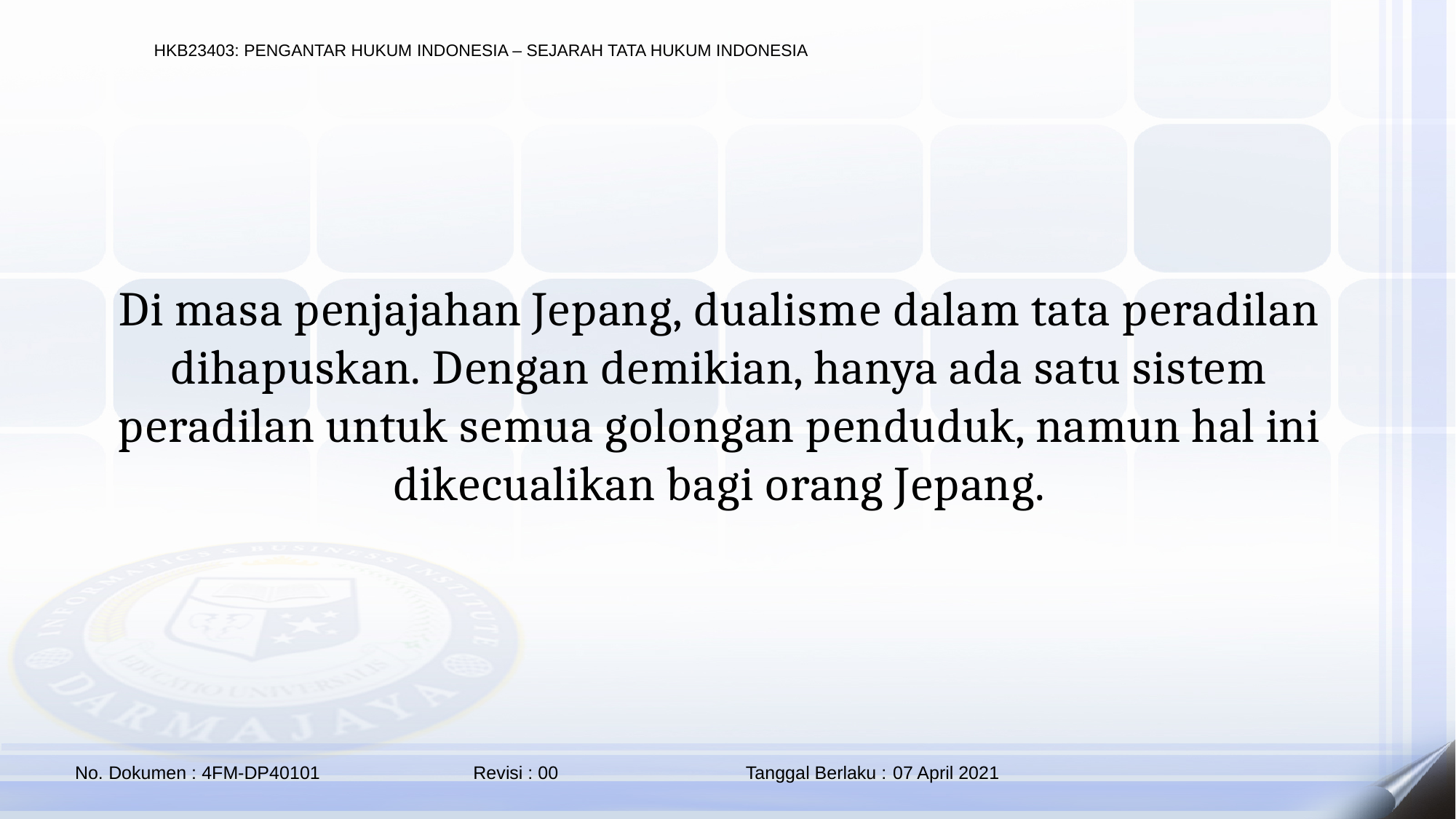

Di masa penjajahan Jepang, dualisme dalam tata peradilan dihapuskan. Dengan demikian, hanya ada satu sistem peradilan untuk semua golongan penduduk, namun hal ini dikecualikan bagi orang Jepang.